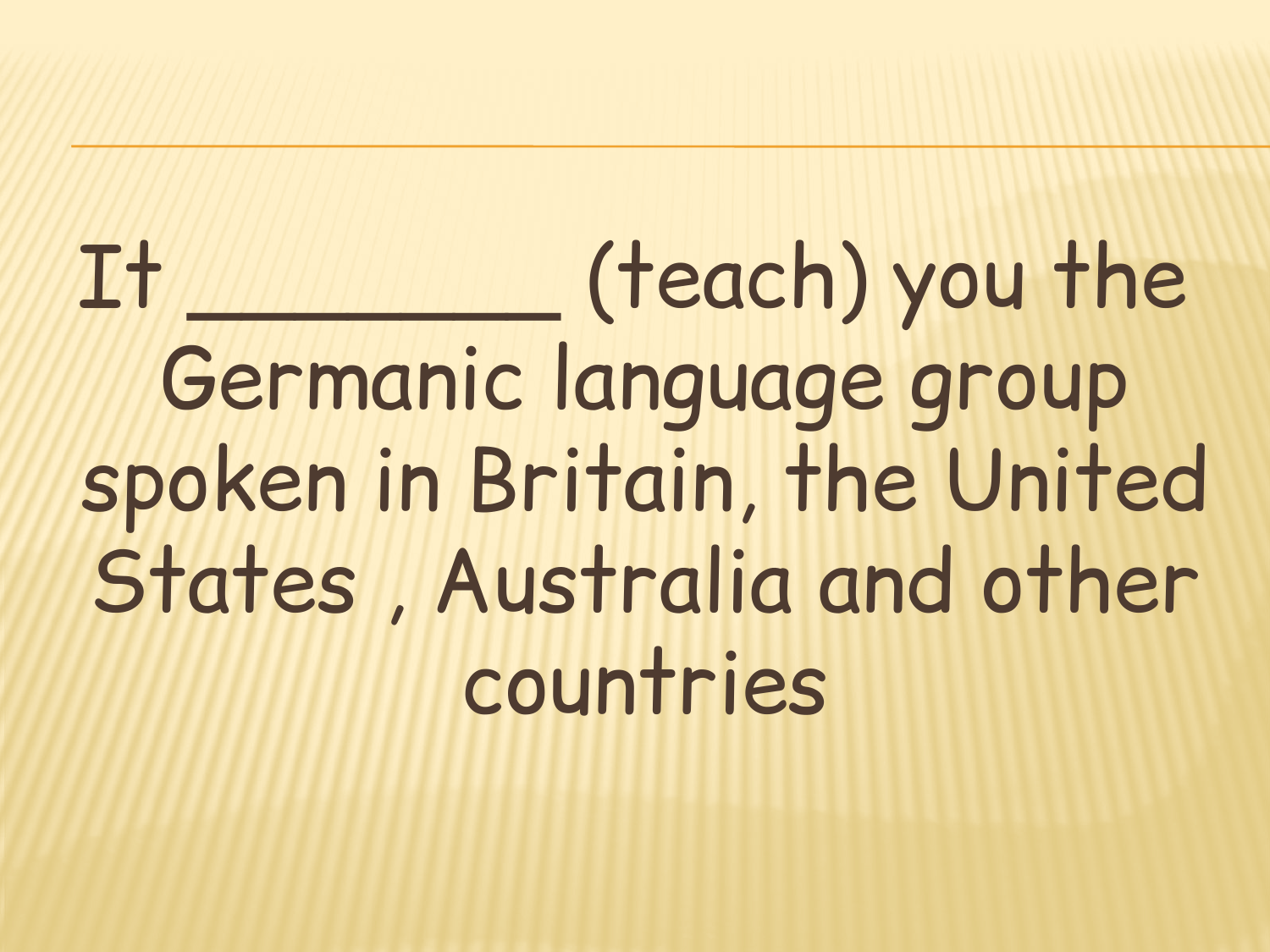

It _______ (teach) you the
Germanic language group spoken in Britain, the United States , Australia and other countries